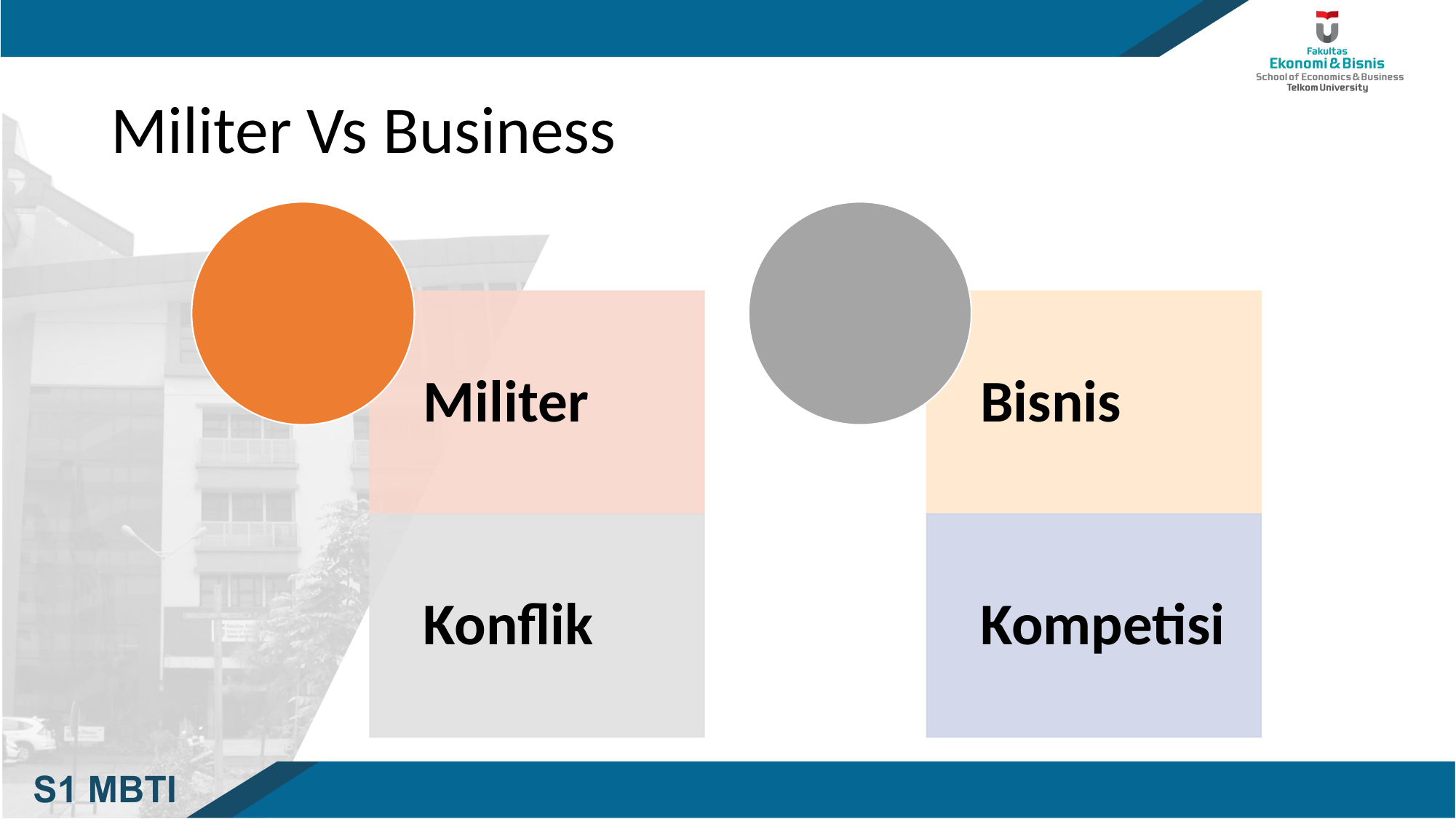

# Militer Vs Business
Militer
Konflik

Bisnis
Kompetisi